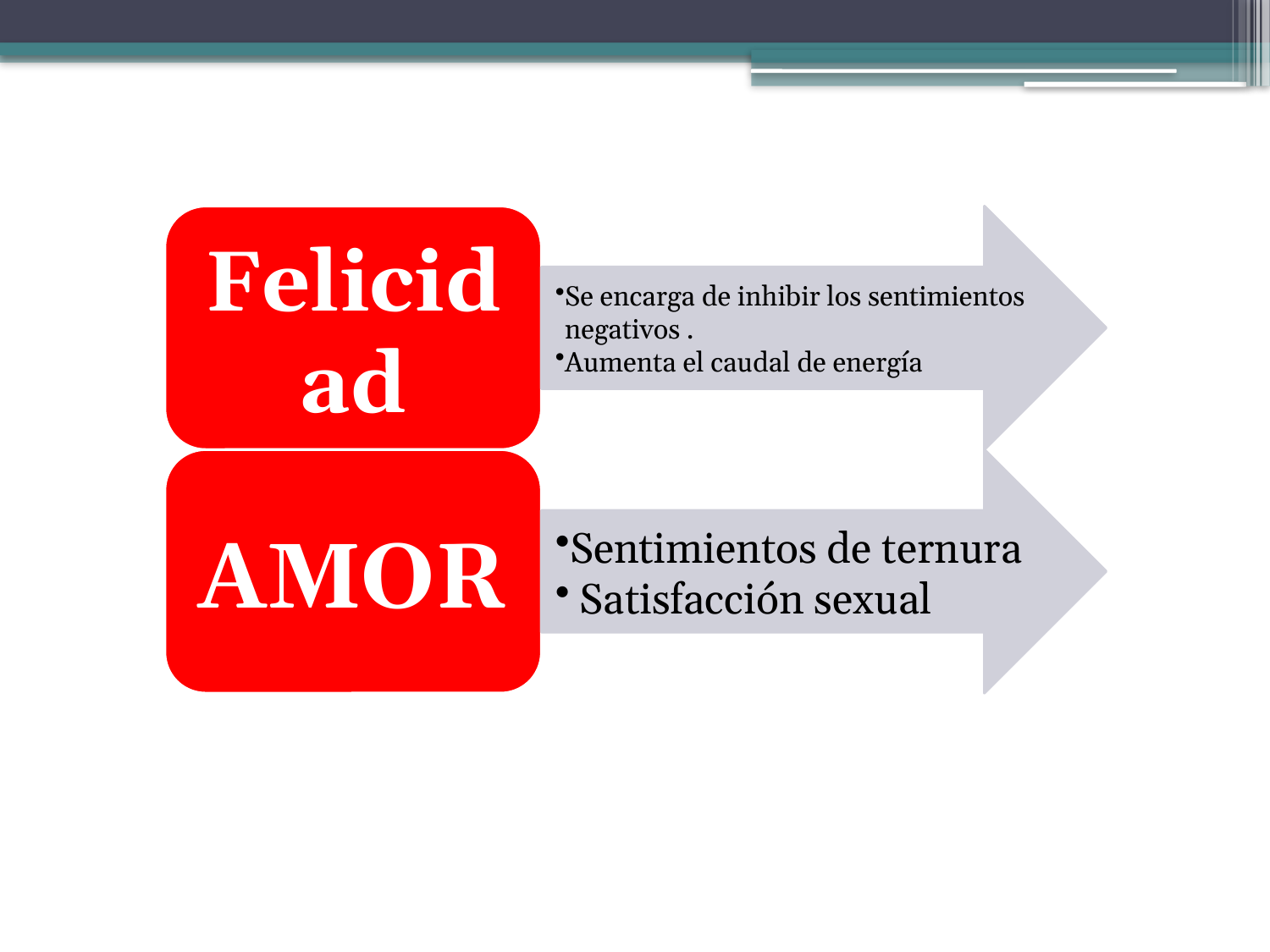

Felicidad
Se encarga de inhibir los sentimientos negativos .
AMOR
Sentimientos de ternura
Aumenta el caudal de energía
 Satisfacción sexual